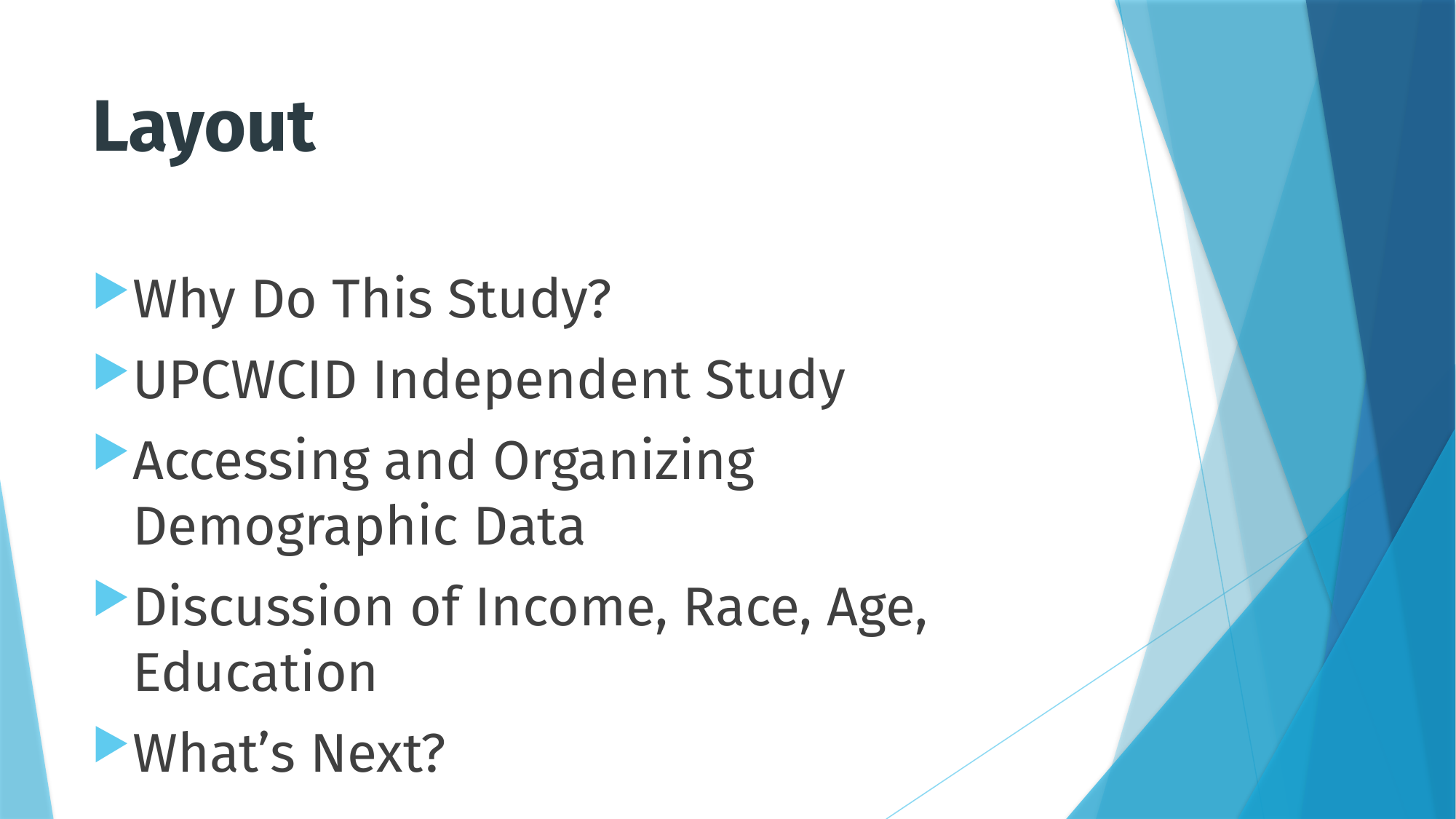

# Layout
Why Do This Study?
UPCWCID Independent Study
Accessing and Organizing Demographic Data
Discussion of Income, Race, Age, Education
What’s Next?